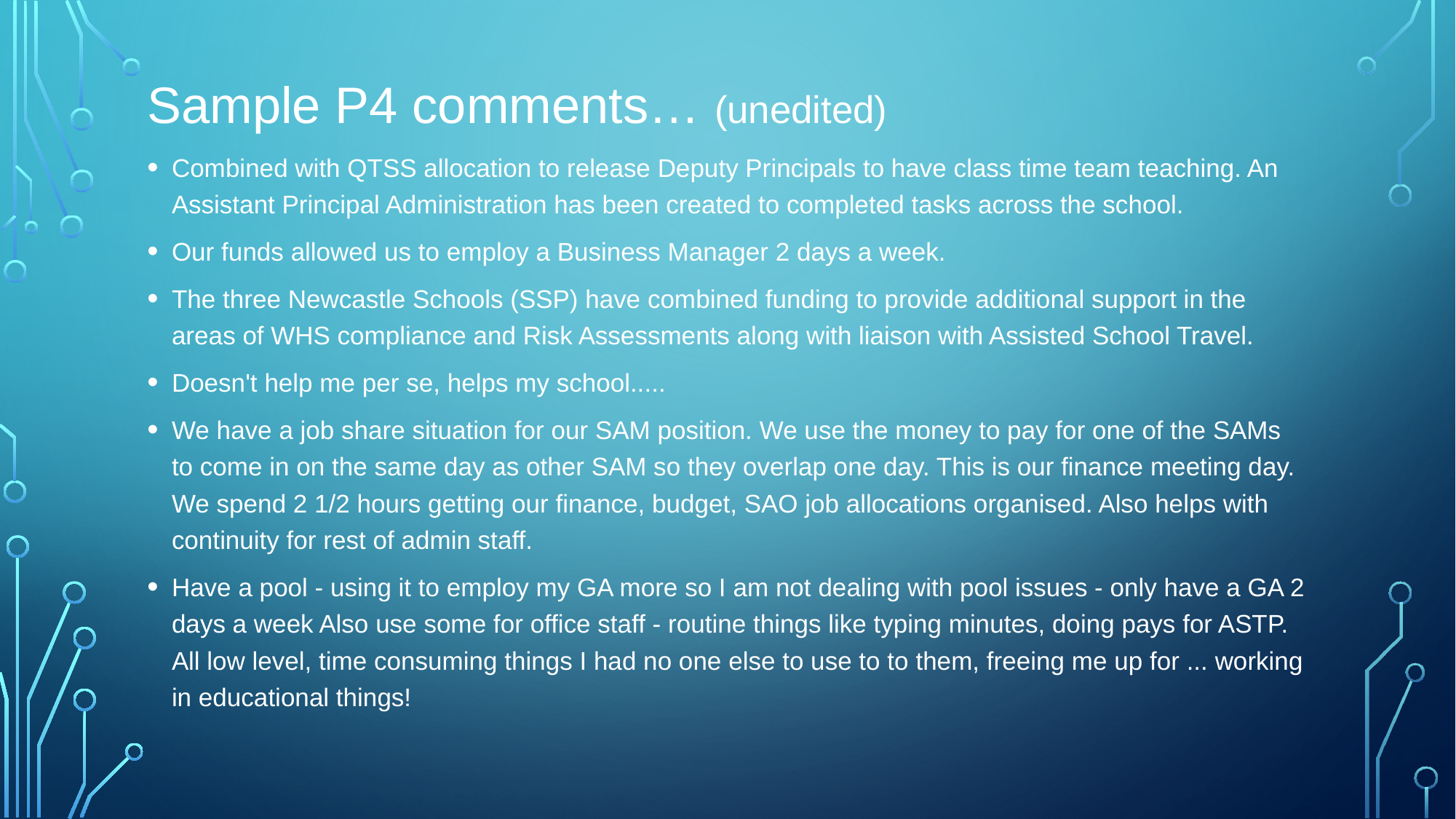

# Sample P4 comments… (unedited)
Combined with QTSS allocation to release Deputy Principals to have class time team teaching. An Assistant Principal Administration has been created to completed tasks across the school.
Our funds allowed us to employ a Business Manager 2 days a week.
The three Newcastle Schools (SSP) have combined funding to provide additional support in the areas of WHS compliance and Risk Assessments along with liaison with Assisted School Travel.
Doesn't help me per se, helps my school.....
We have a job share situation for our SAM position. We use the money to pay for one of the SAMs to come in on the same day as other SAM so they overlap one day. This is our finance meeting day. We spend 2 1/2 hours getting our finance, budget, SAO job allocations organised. Also helps with continuity for rest of admin staff.
Have a pool - using it to employ my GA more so I am not dealing with pool issues - only have a GA 2 days a week Also use some for office staff - routine things like typing minutes, doing pays for ASTP. All low level, time consuming things I had no one else to use to to them, freeing me up for ... working in educational things!